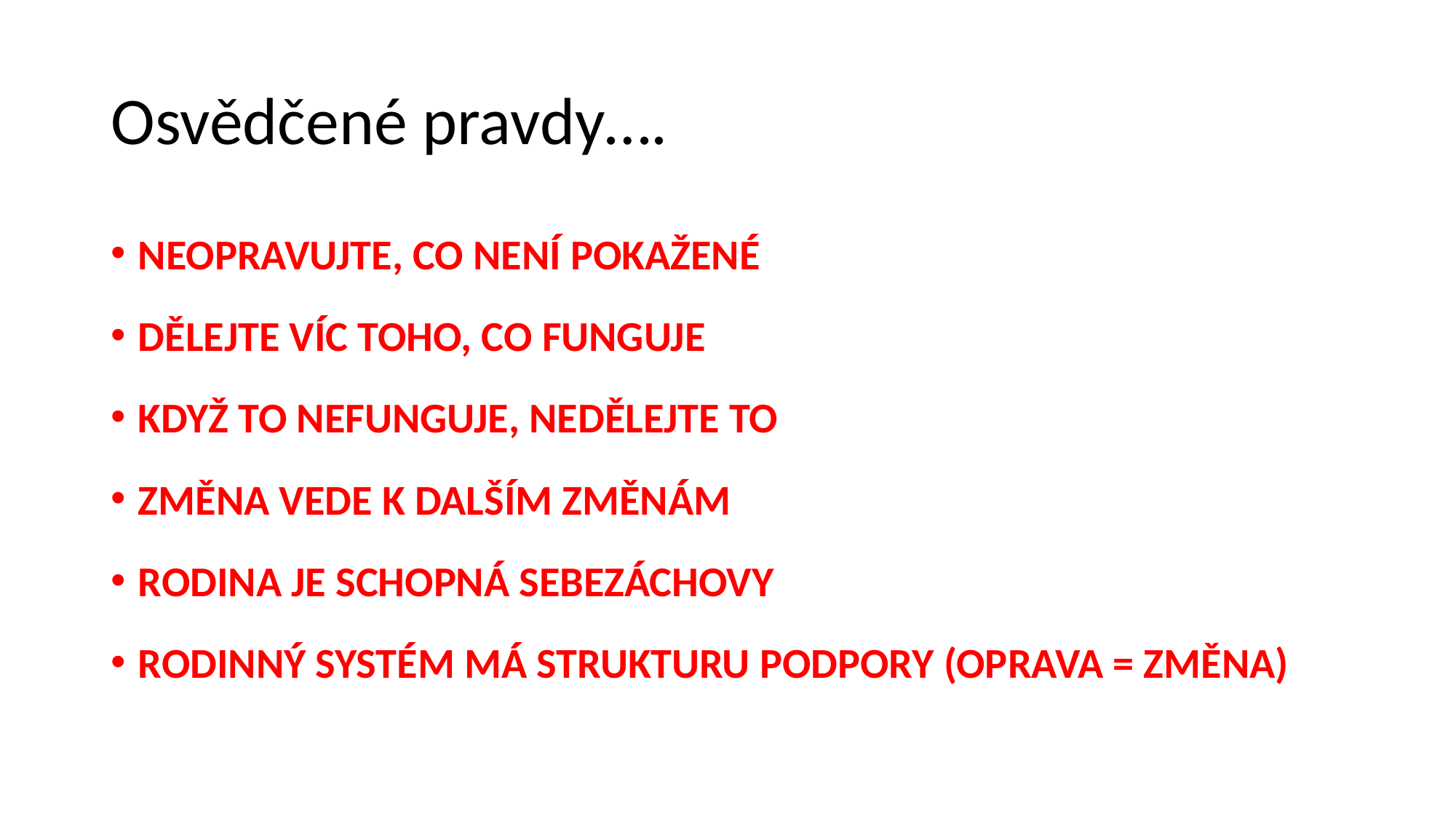

# Osvědčené pravdy….
NEOPRAVUJTE, CO NENÍ POKAŽENÉ
DĚLEJTE VÍC TOHO, CO FUNGUJE
KDYŽ TO NEFUNGUJE, NEDĚLEJTE TO
ZMĚNA VEDE K DALŠÍM ZMĚNÁM
RODINA JE SCHOPNÁ SEBEZÁCHOVY
RODINNÝ SYSTÉM MÁ STRUKTURU PODPORY (OPRAVA = ZMĚNA)